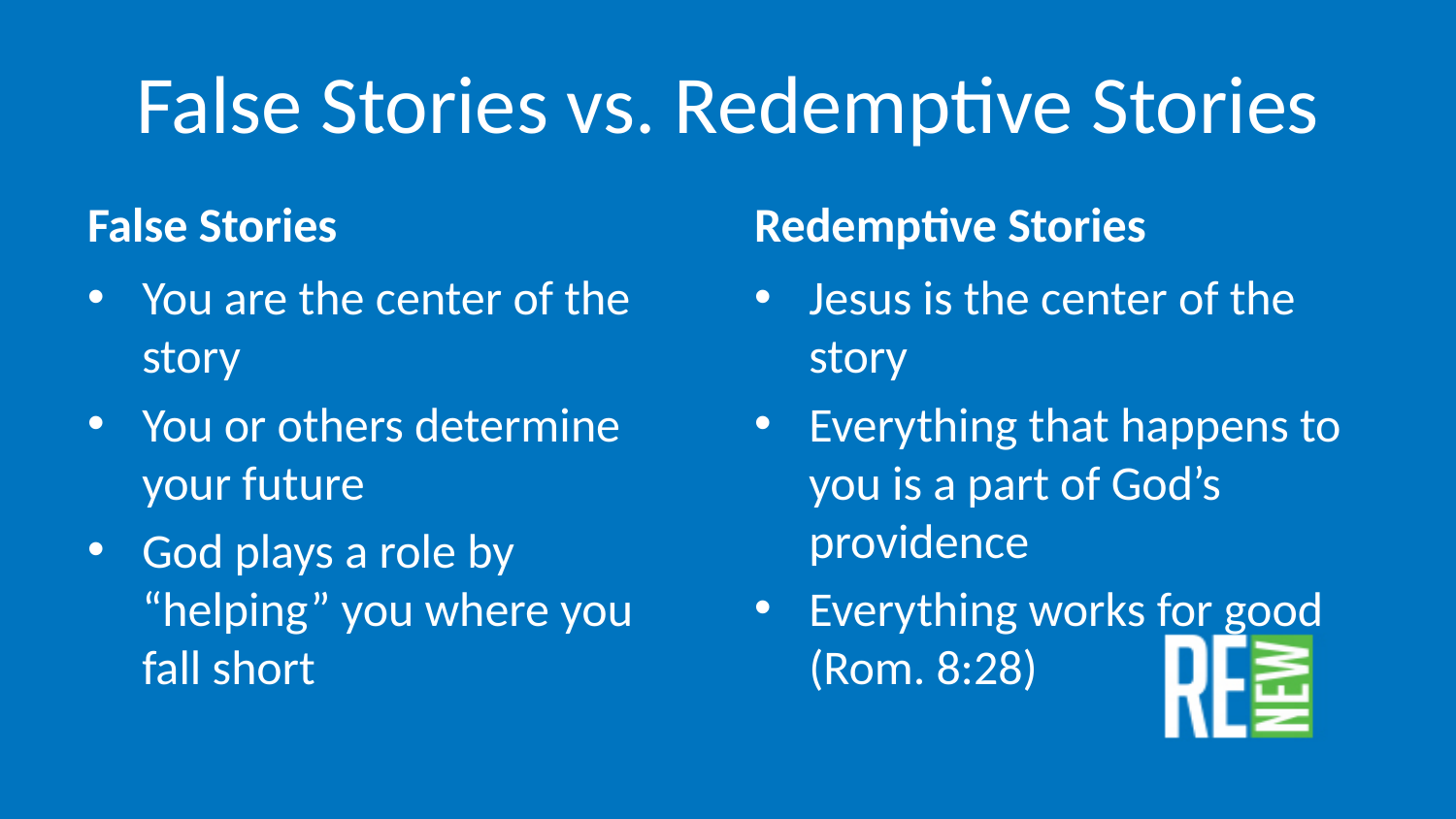

# False Stories vs. Redemptive Stories
False Stories
Redemptive Stories
You are the center of the story
You or others determine your future
God plays a role by “helping” you where you fall short
Jesus is the center of the story
Everything that happens to you is a part of God’s providence
Everything works for good (Rom. 8:28)